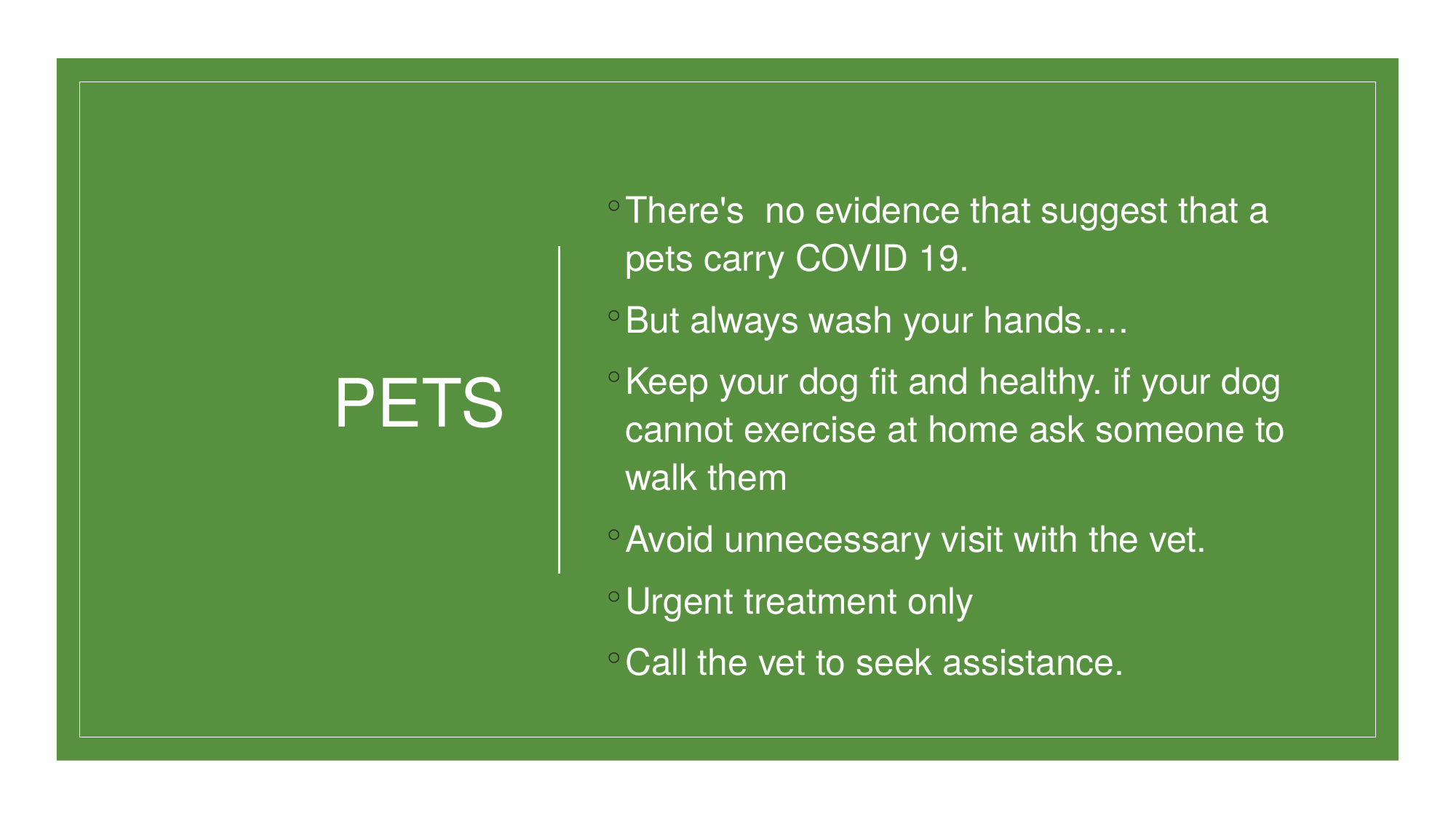

# PETS

There's  no evidence that suggest that a pets carry COVID 19.
But always wash your hands….
Keep your dog fit and healthy. if your dog cannot exercise at home ask someone to walk them
Avoid unnecessary visit with the vet.
Urgent treatment only
Call the vet to seek assistance.